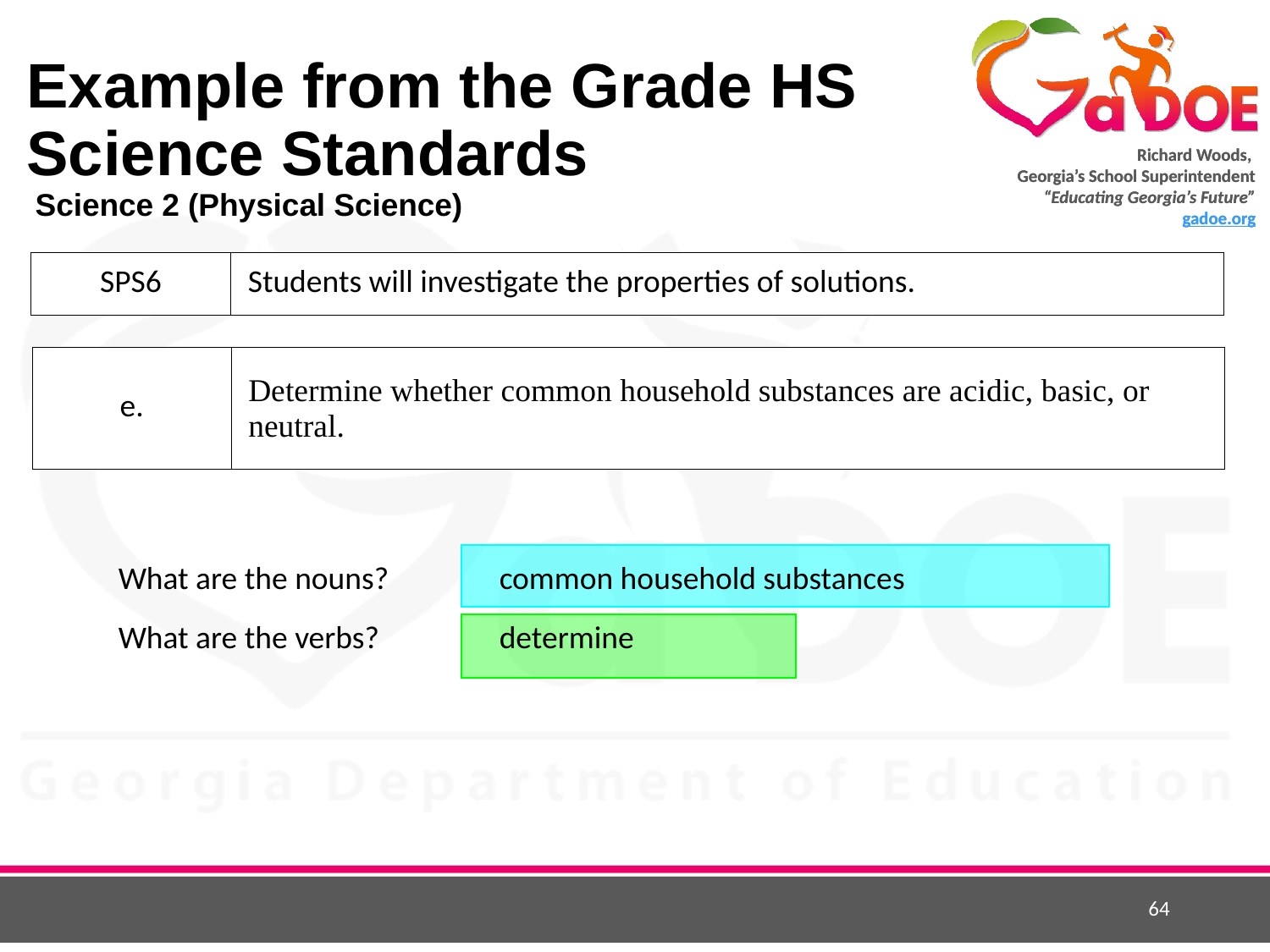

# Example from the Grade HS Science Standards Science 2 (Physical Science)
| SPS6 | Students will investigate the properties of solutions. |
| --- | --- |
| e. | Determine whether common household substances are acidic, basic, or neutral. |
| --- | --- |

What are the nouns?	common household substances
What are the verbs?	determine

64